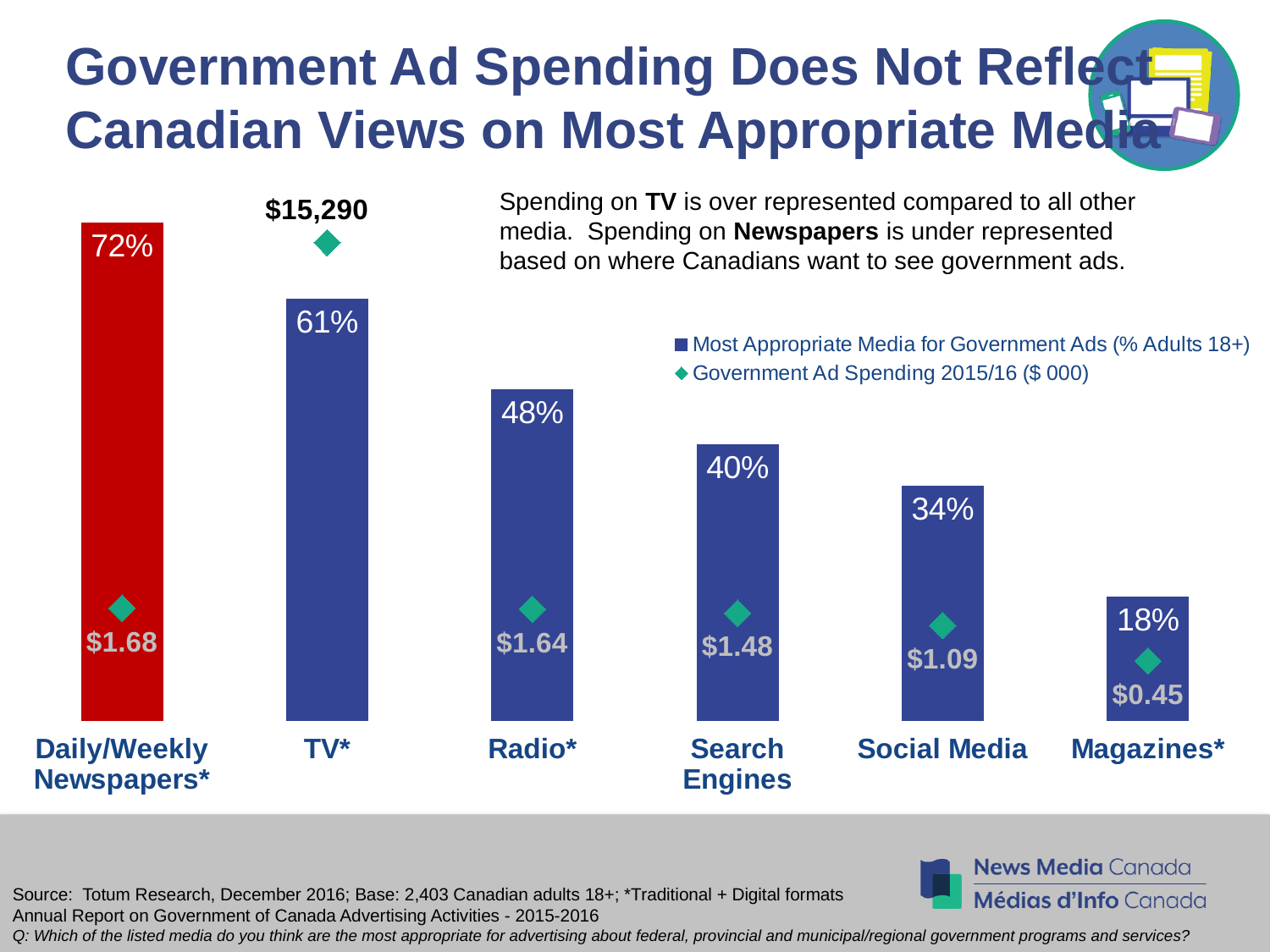

# Government Ad Spending Does Not Reflect Canadian Views on Most Appropriate Media

### Chart

| Category | Most Appropriate Media for Government Ads (% Adults 18+) | Government Ad Spending 2015/16 ($ 000) |
|---|---|---|
| Daily/Weekly Newspapers* | 72.0 | 1.68 |
| TV* | 61.0 | 15290.36 |
| Radio* | 48.0 | 1.64 |
| Search Engines | 40.0 | 1.48 |
| Social Media | 34.0 | 1.09 |
| Magazines* | 18.0 | 0.45 |
Spending on TV is over represented compared to all other media.  Spending on Newspapers is under represented based on where Canadians want to see government ads.
Source:  Totum Research, December 2016; Base: 2,403 Canadian adults 18+; *Traditional + Digital formats
Annual Report on Government of Canada Advertising Activities - 2015-2016
Q: Which of the listed media do you think are the most appropriate for advertising about federal, provincial and municipal/regional government programs and services?